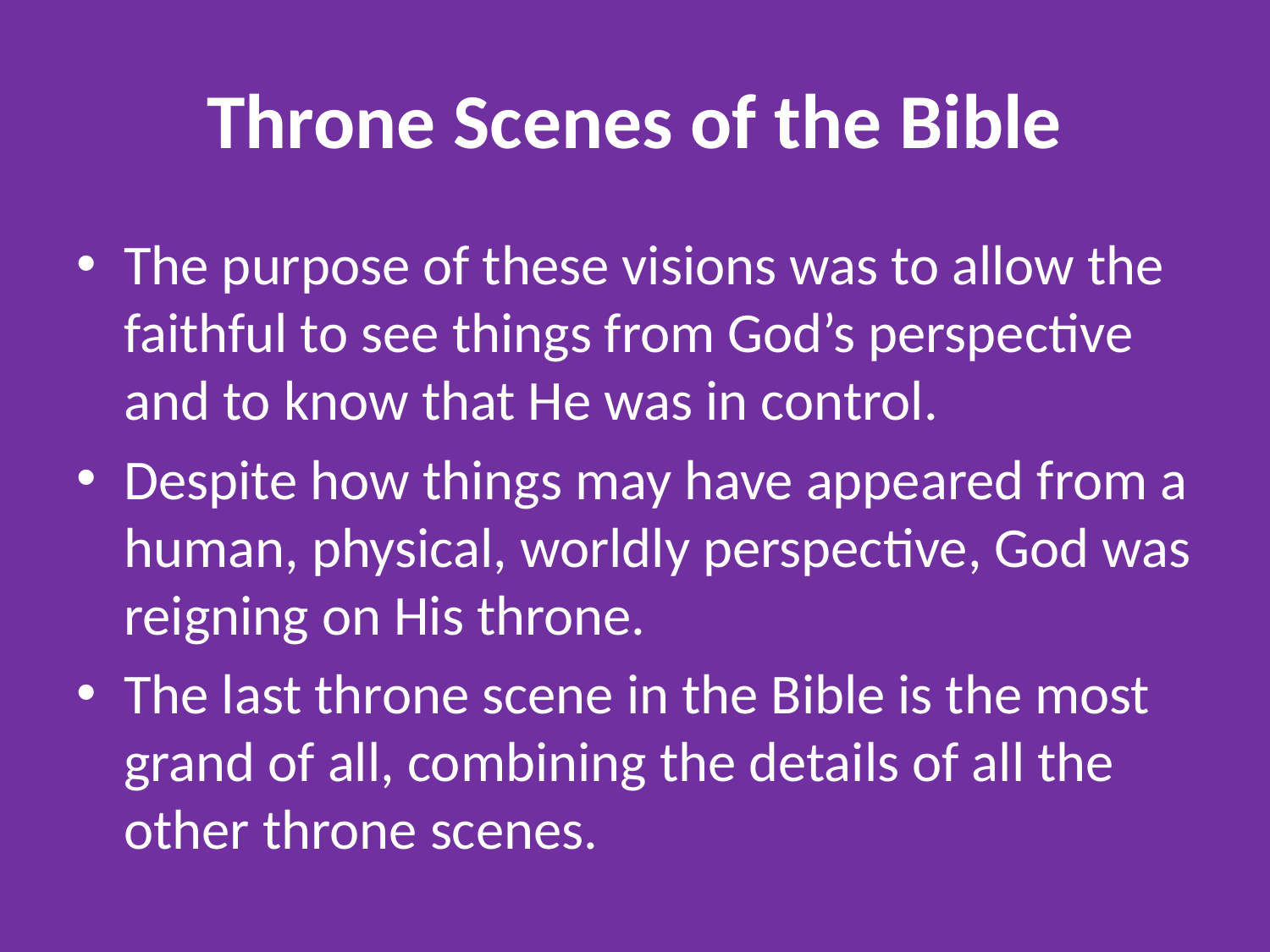

# Throne Scenes of the Bible
The purpose of these visions was to allow the faithful to see things from God’s perspective and to know that He was in control.
Despite how things may have appeared from a human, physical, worldly perspective, God was reigning on His throne.
The last throne scene in the Bible is the most grand of all, combining the details of all the other throne scenes.